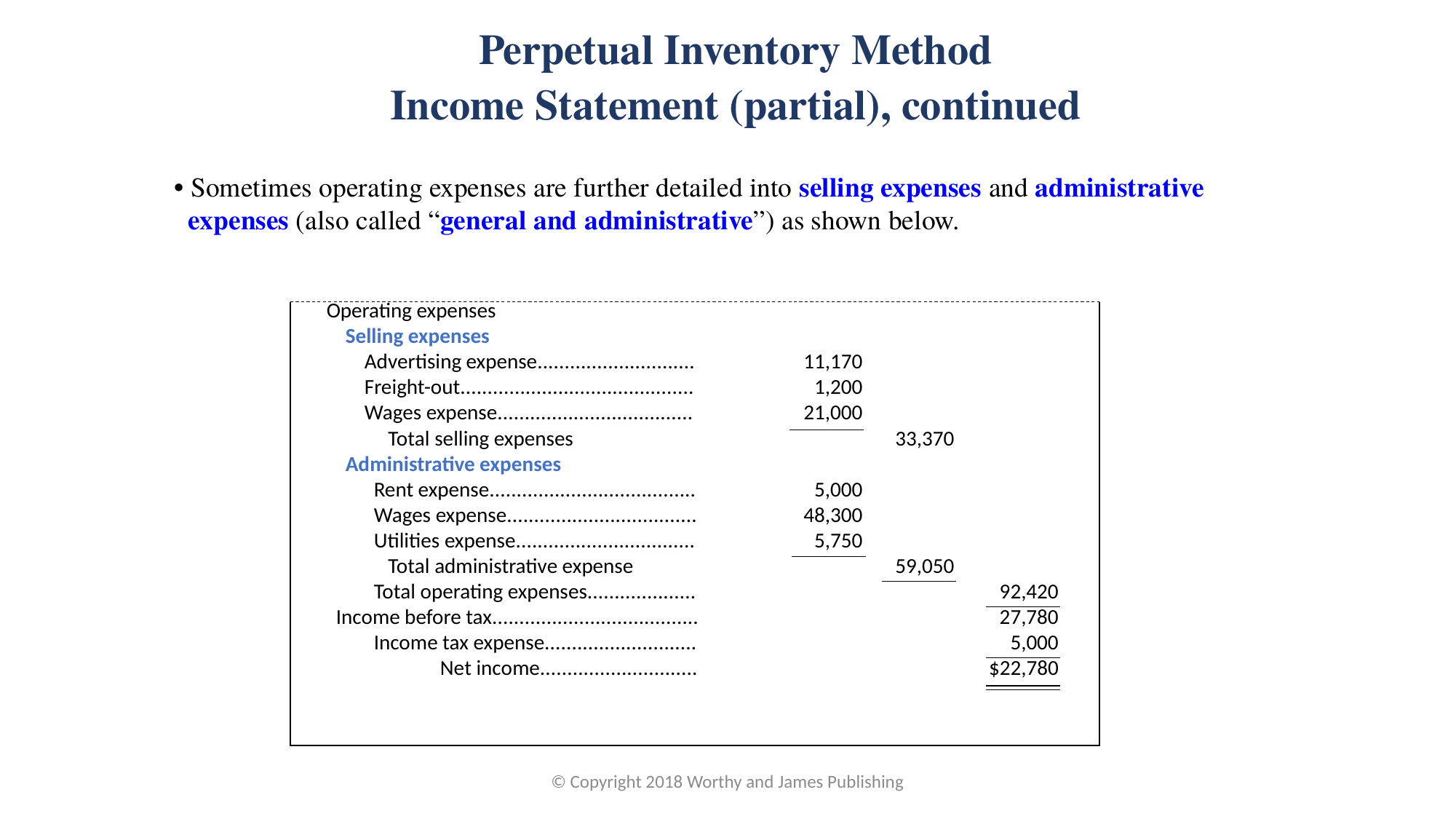

Perpetual Inventory Method
Income Statement (partial), continued
• Sometimes operating expenses are further detailed into selling expenses and administrative
  expenses (also called “general and administrative”) as shown below.

|  | Operating expenses |  |  |  |  |  |
| --- | --- | --- | --- | --- | --- | --- |
|  | Selling expenses |  |  |  |  |  |
|  | Advertising expense............................. |  | 11,170 |  |  |  |
|  | Freight-out........................................... |  | 1,200 |  |  |  |
|  | Wages expense.................................... |  | 21,000 |  |  |  |
|  | Total selling expenses |  |  | 33,370 |  |  |
|  | Administrative expenses |  |  |  |  |  |
|  | Rent expense...................................... |  | 5,000 |  |  |  |
|  | Wages expense................................... |  | 48,300 |  |  |  |
|  | Utilities expense................................. |  | 5,750 |  |  |  |
|  | Total administrative expense |  |  | 59,050 |  |  |
|  | Total operating expenses.................... |  |  |  | 92,420 |  |
|  | Income before tax...................................... |  |  |  | 27,780 |  |
|  | Income tax expense............................ |  |  |  | 5,000 |  |
|  | Net income............................. |  |  |  | $22,780 |  |
|  |  |  |  |  |  |  |
|  |  |  |  |  |  |  |
© Copyright 2018 Worthy and James Publishing